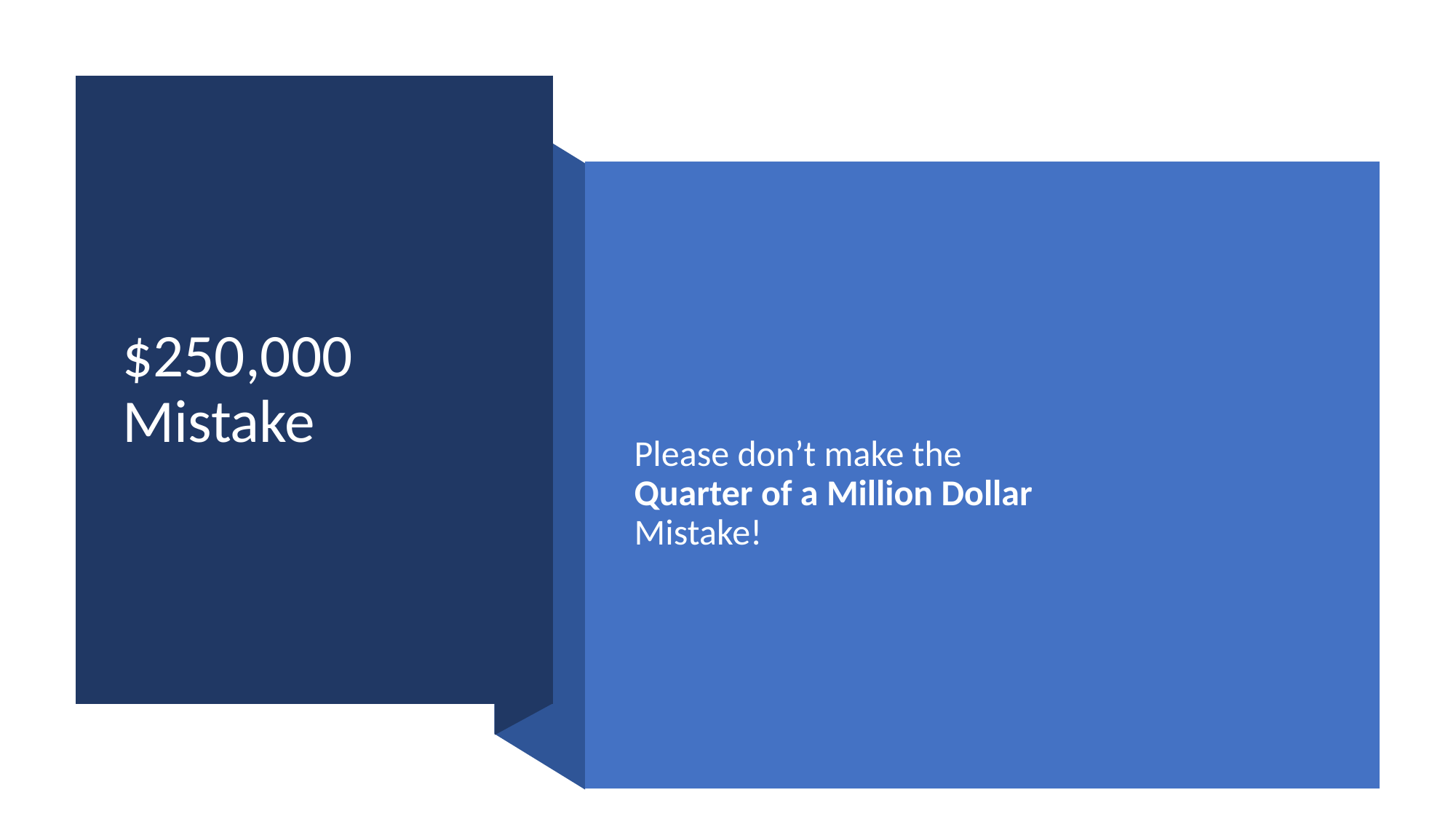

# $250,000 Mistake

Please don’t make the
Quarter of a Million Dollar
Mistake!